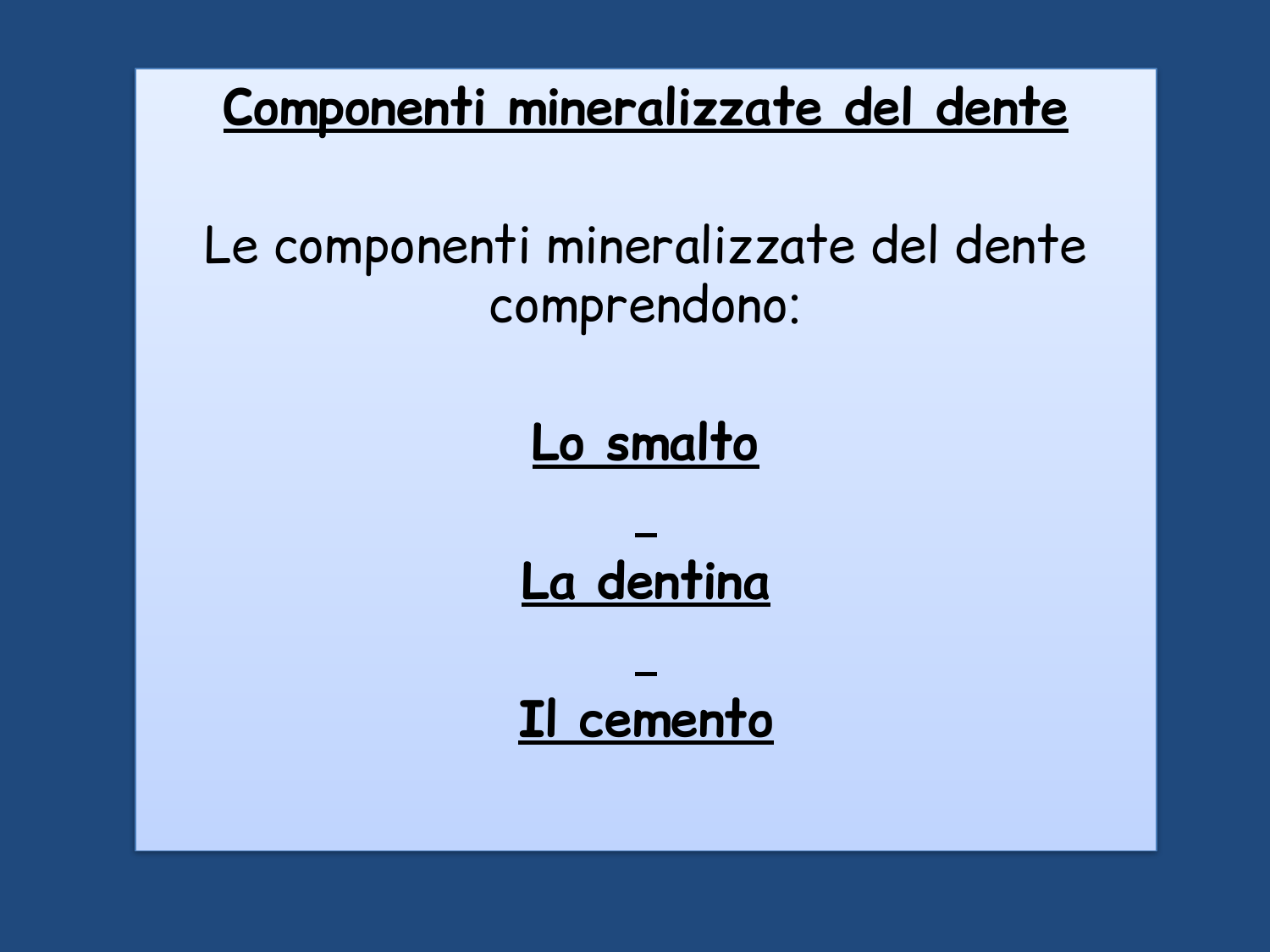

Componenti mineralizzate del dente

Le componenti mineralizzate del dente comprendono:

Lo smalto

La dentina

Il cemento